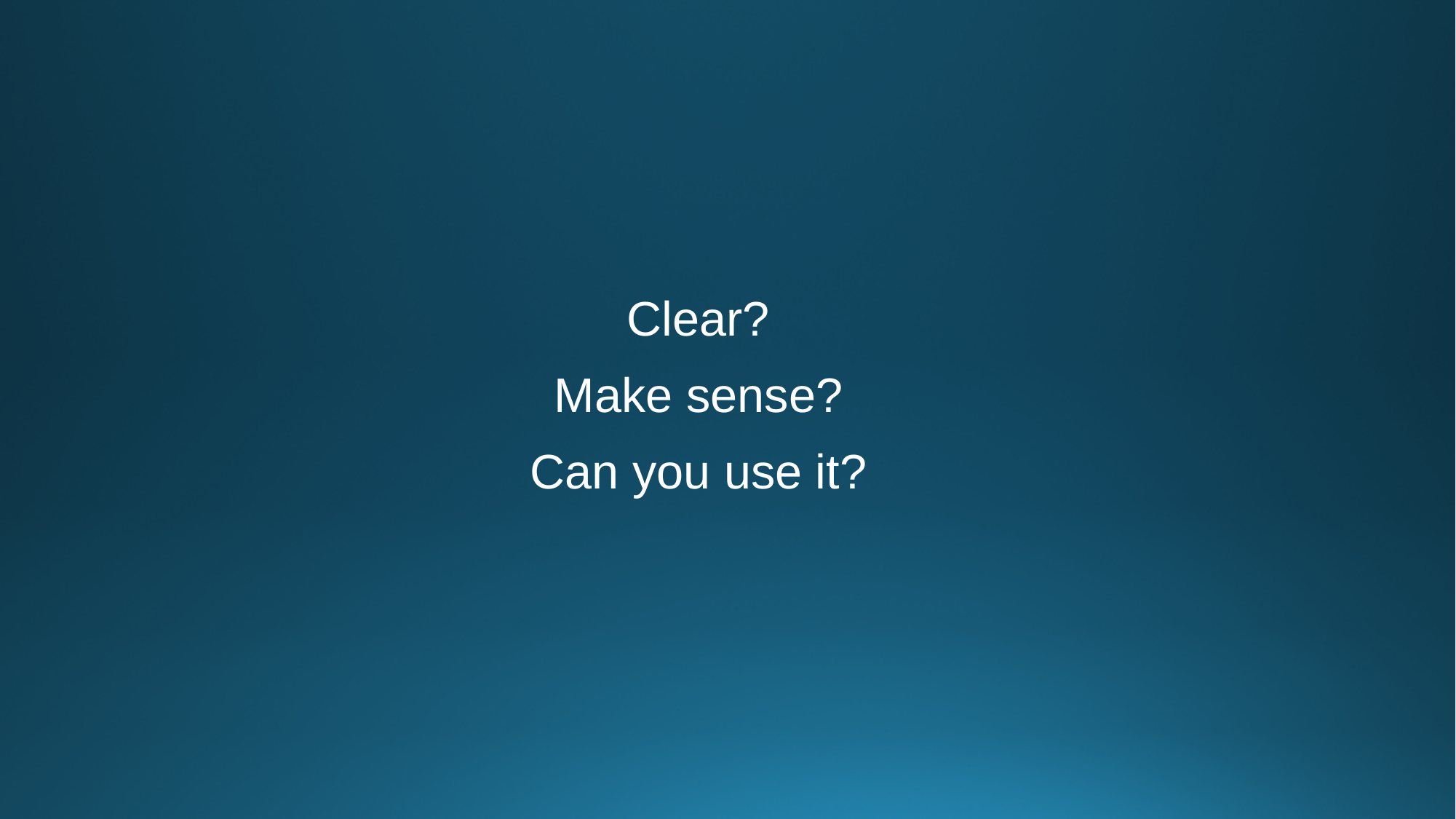

Clear?
Make sense?
Can you use it?